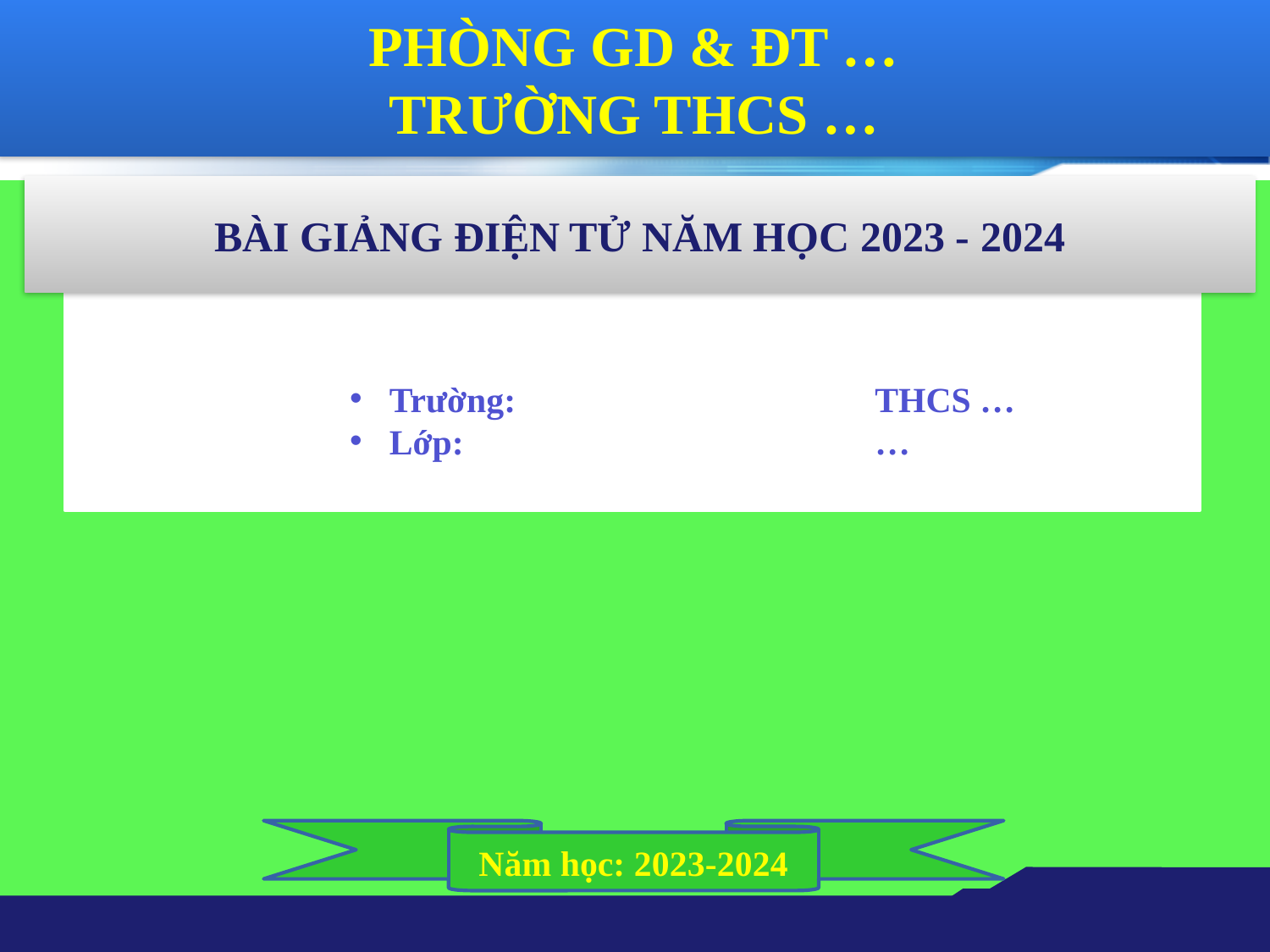

# PHÒNG GD & ĐT … TRƯỜNG THCS …
BÀI GIẢNG ĐIỆN TỬ NĂM HỌC 2023 - 2024

Trường: 	THCS …
Lớp:	…

Năm học: 2023-2024